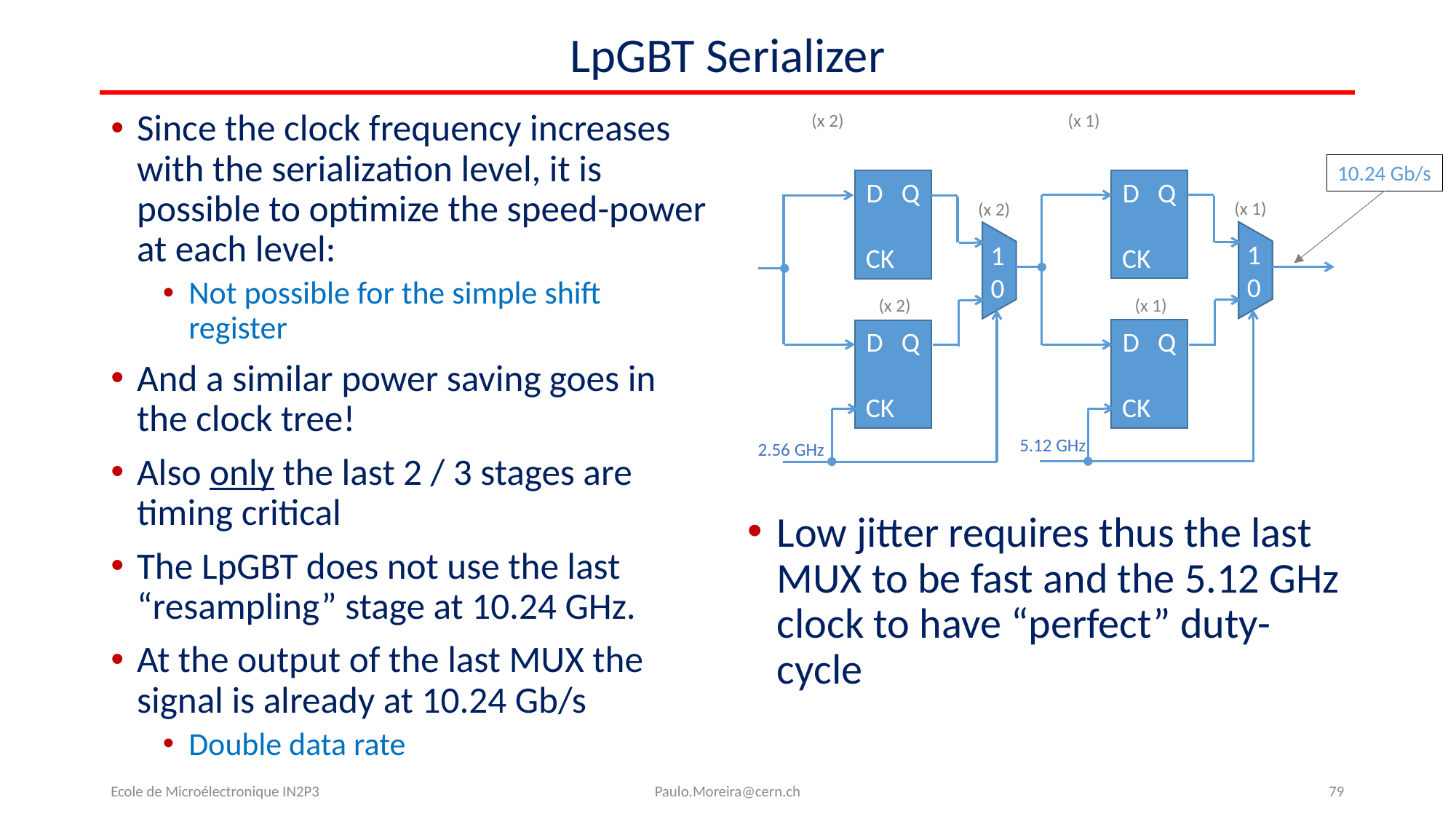

# LpGBT Serializer
(x 1)
Since the clock frequency increases with the serialization level, it is possible to optimize the speed-power at each level:
Not possible for the simple shift register
And a similar power saving goes in the clock tree!
Also only the last 2 / 3 stages are timing critical
The LpGBT does not use the last “resampling” stage at 10.24 GHz.
At the output of the last MUX the signal is already at 10.24 Gb/s
Double data rate
(x 2)
10.24 Gb/s
D   Q

CK
D   Q

CK
(x 1)
(x 2)
1
0
1
0

(x 1)
(x 2)
D   Q

CK
D   Q

CK
5.12 GHz
2.56 GHz
Low jitter requires thus the last MUX to be fast and the 5.12 GHz clock to have “perfect” duty-cycle
Ecole de Microélectronique IN2P3
Paulo.Moreira@cern.ch
79